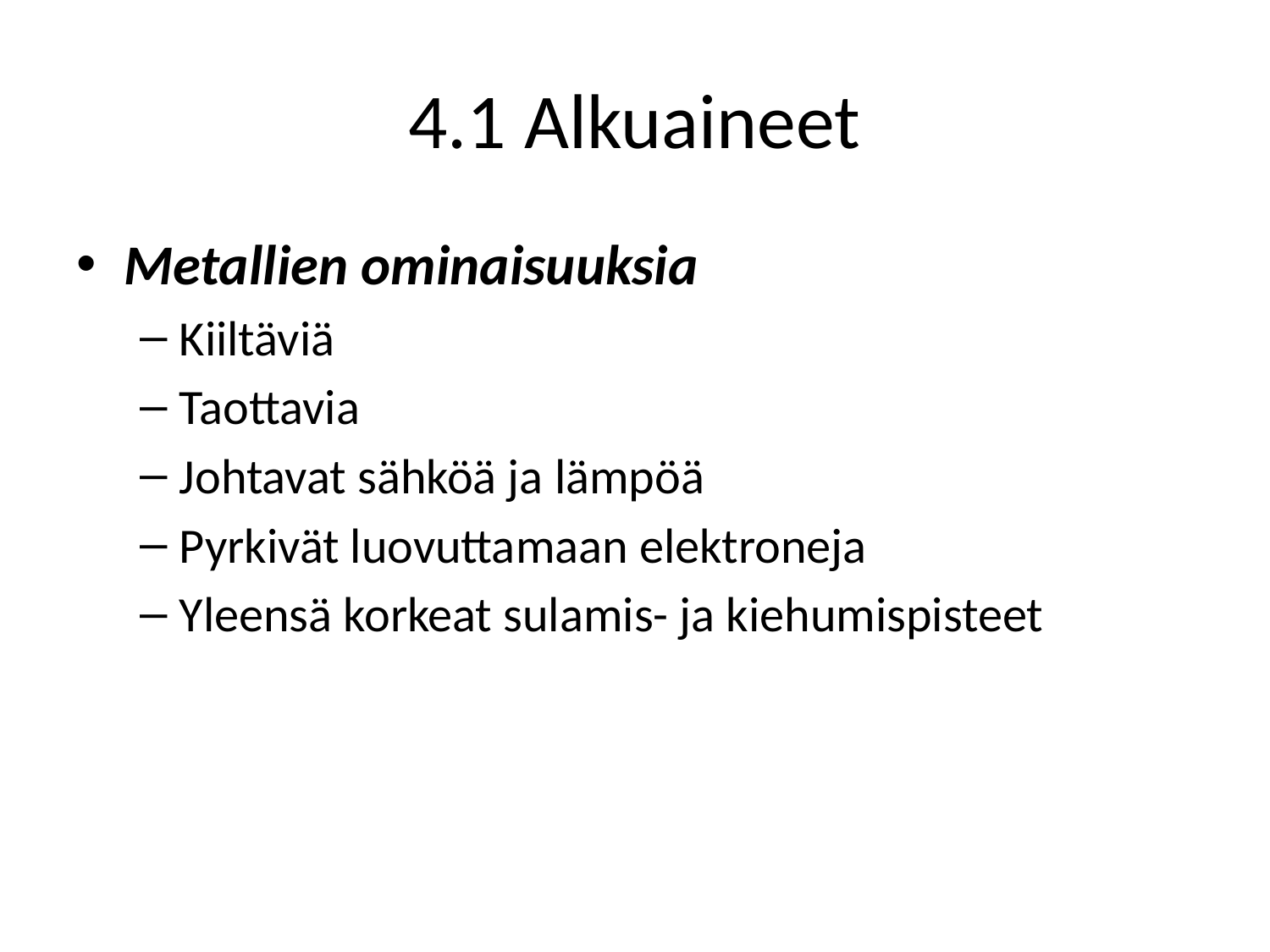

# 4.1 Alkuaineet
Metallien ominaisuuksia
Kiiltäviä
Taottavia
Johtavat sähköä ja lämpöä
Pyrkivät luovuttamaan elektroneja
Yleensä korkeat sulamis- ja kiehumispisteet